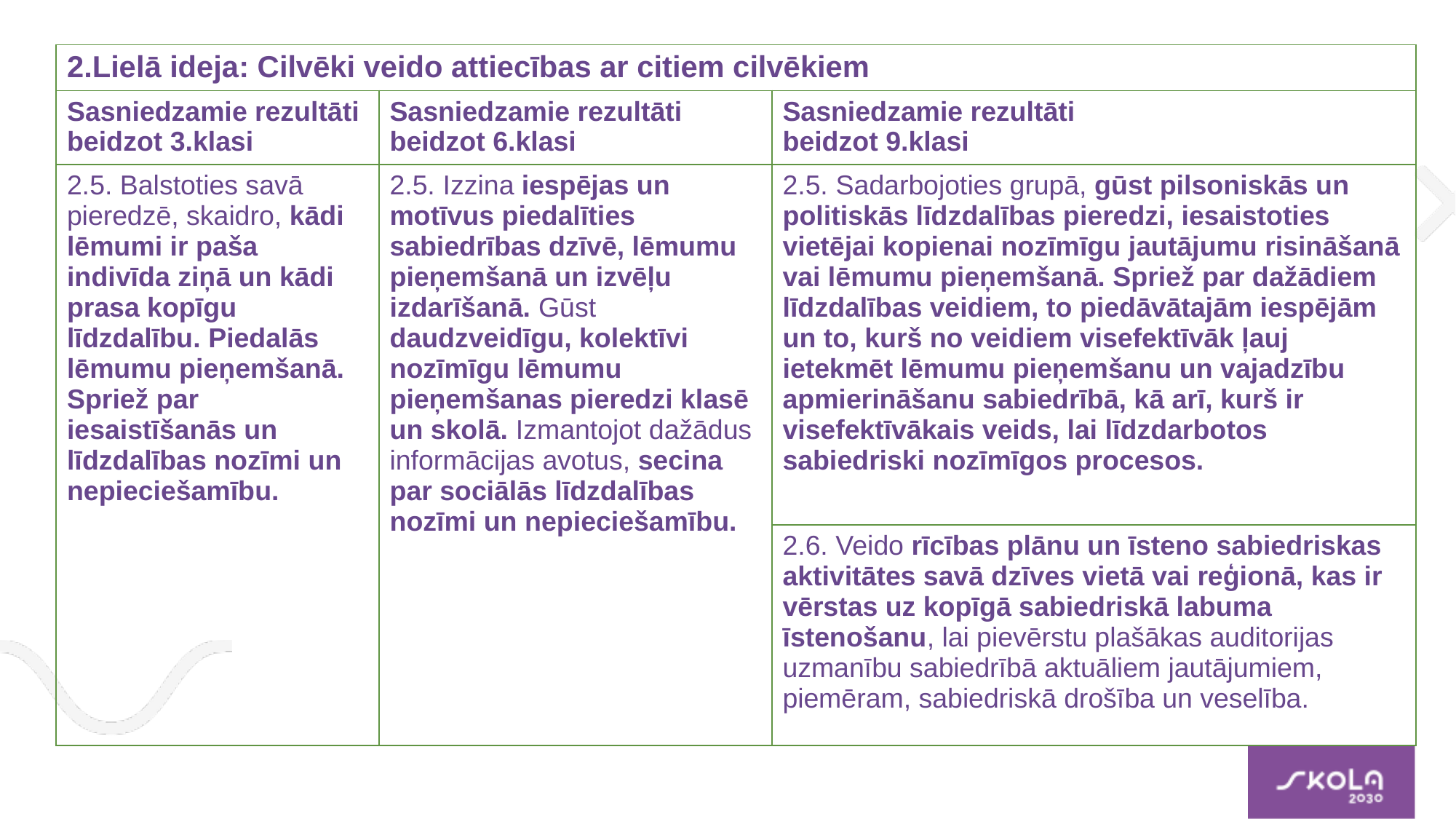

| 2.Lielā ideja: Cilvēki veido attiecības ar citiem cilvēkiem |  |  |
| --- | --- | --- |
| Sasniedzamie rezultāti beidzot 3.klasi | Sasniedzamie rezultāti beidzot 6.klasi | Sasniedzamie rezultāti beidzot 9.klasi |
| 2.5. Balstoties savā pieredzē, skaidro, kādi lēmumi ir paša indivīda ziņā un kādi prasa kopīgu līdzdalību. Piedalās lēmumu pieņemšanā. Spriež par iesaistīšanās un līdzdalības nozīmi un nepieciešamību. | 2.5. Izzina iespējas un motīvus piedalīties sabiedrības dzīvē, lēmumu pieņemšanā un izvēļu izdarīšanā. Gūst daudzveidīgu, kolektīvi nozīmīgu lēmumu pieņemšanas pieredzi klasē un skolā. Izmantojot dažādus informācijas avotus, secina par sociālās līdzdalības nozīmi un nepieciešamību. | 2.5. Sadarbojoties grupā, gūst pilsoniskās un politiskās līdzdalības pieredzi, iesaistoties vietējai kopienai nozīmīgu jautājumu risināšanā vai lēmumu pieņemšanā. Spriež par dažādiem līdzdalības veidiem, to piedāvātajām iespējām un to, kurš no veidiem visefektīvāk ļauj ietekmēt lēmumu pieņemšanu un vajadzību apmierināšanu sabiedrībā, kā arī, kurš ir visefektīvākais veids, lai līdzdarbotos sabiedriski nozīmīgos procesos. |
|  |  | 2.6. Veido rīcības plānu un īsteno sabiedriskas aktivitātes savā dzīves vietā vai reģionā, kas ir vērstas uz kopīgā sabiedriskā labuma īstenošanu, lai pievērstu plašākas auditorijas uzmanību sabiedrībā aktuāliem jautājumiem, piemēram, sabiedriskā drošība un veselība. |